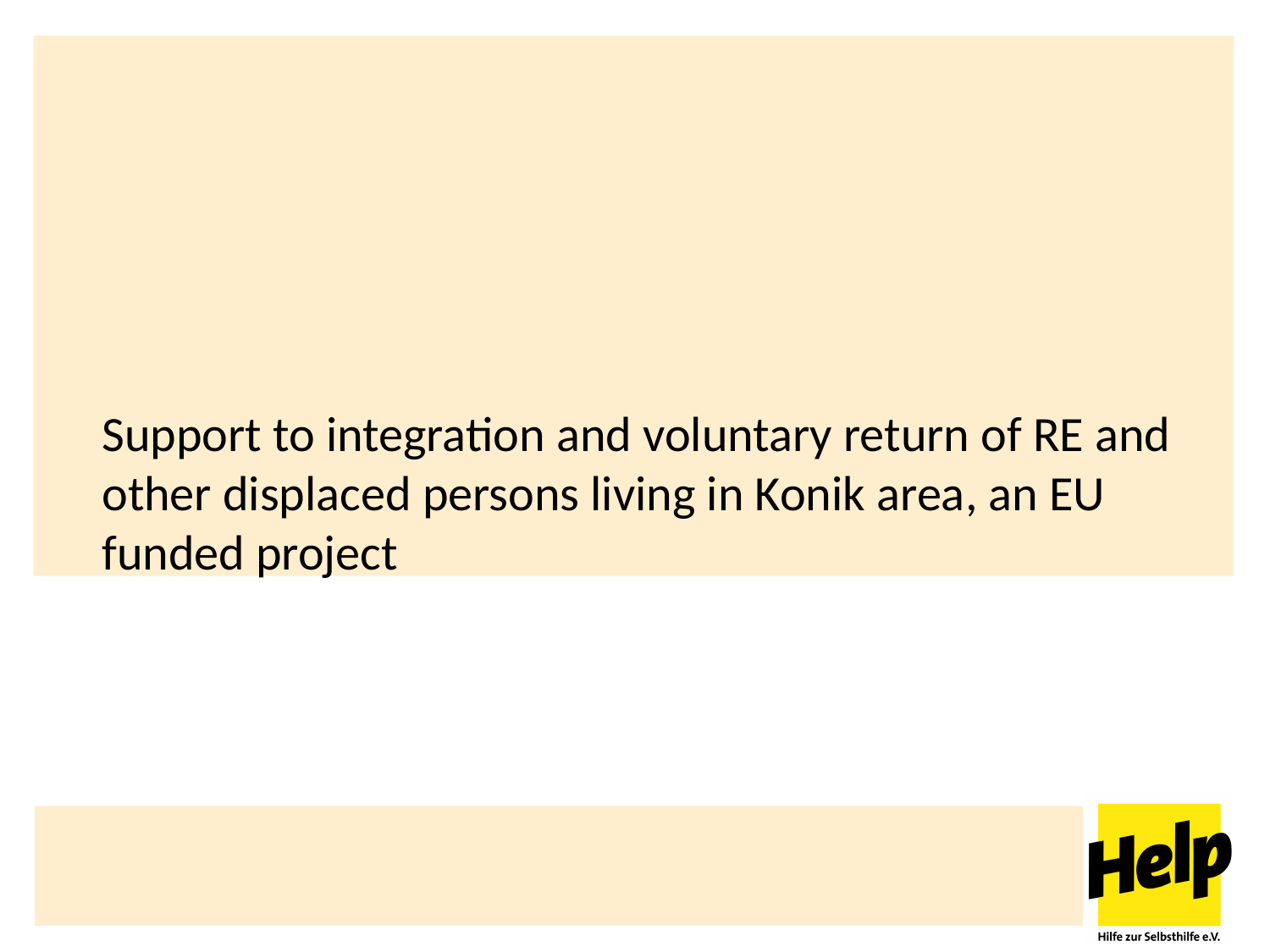

# Support to integration and voluntary return of RE and other displaced persons living in Konik area, an EU funded project